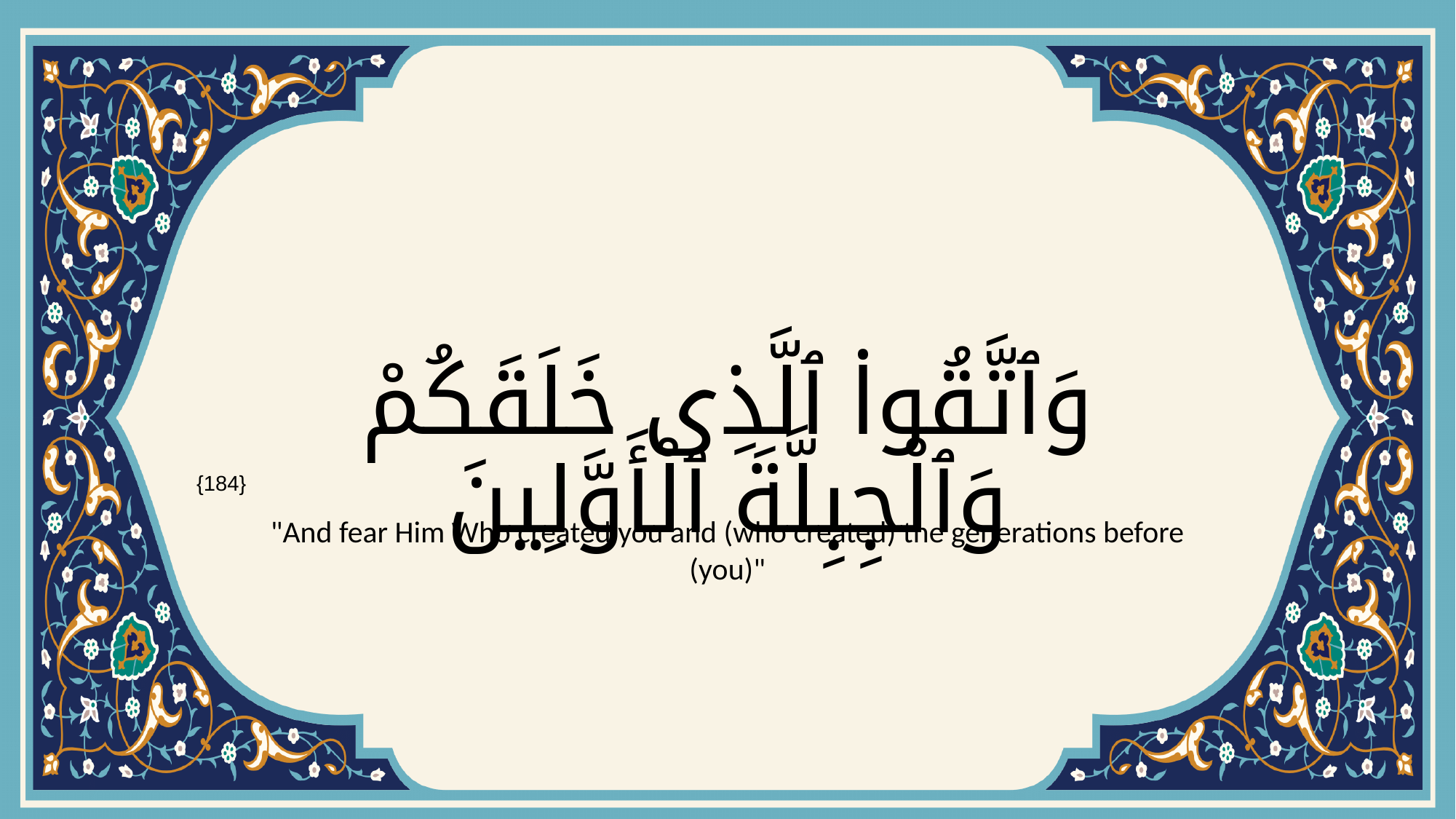

# وَٱتَّقُوا۟ ٱلَّذِى خَلَقَكُمْ وَٱلْجِبِلَّةَ ٱلْأَوَّلِينَ
{184}
"And fear Him Who created you and (who created) the generations before (you)"